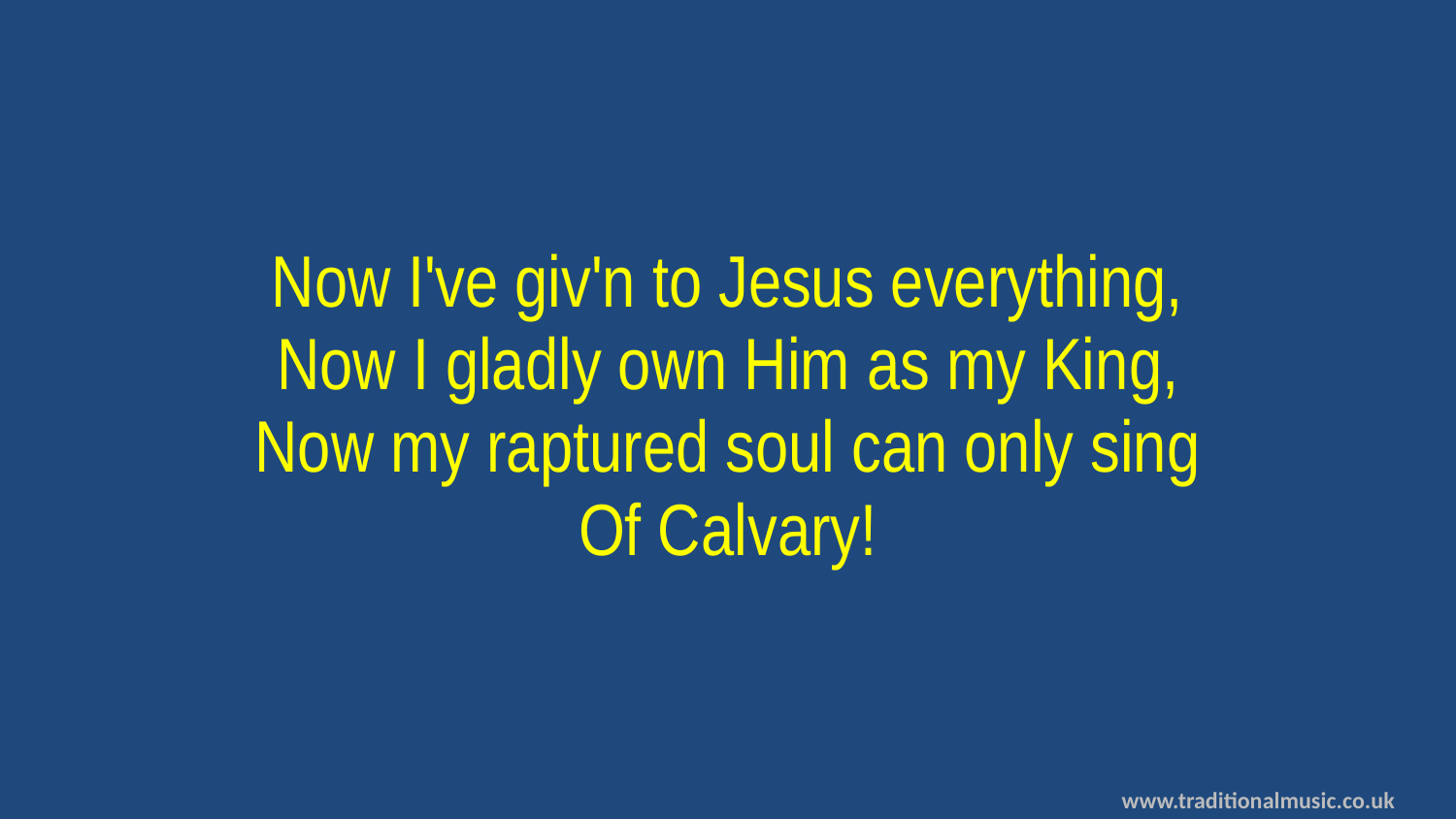

Now I've giv'n to Jesus everything,
Now I gladly own Him as my King,
Now my raptured soul can only sing
Of Calvary!